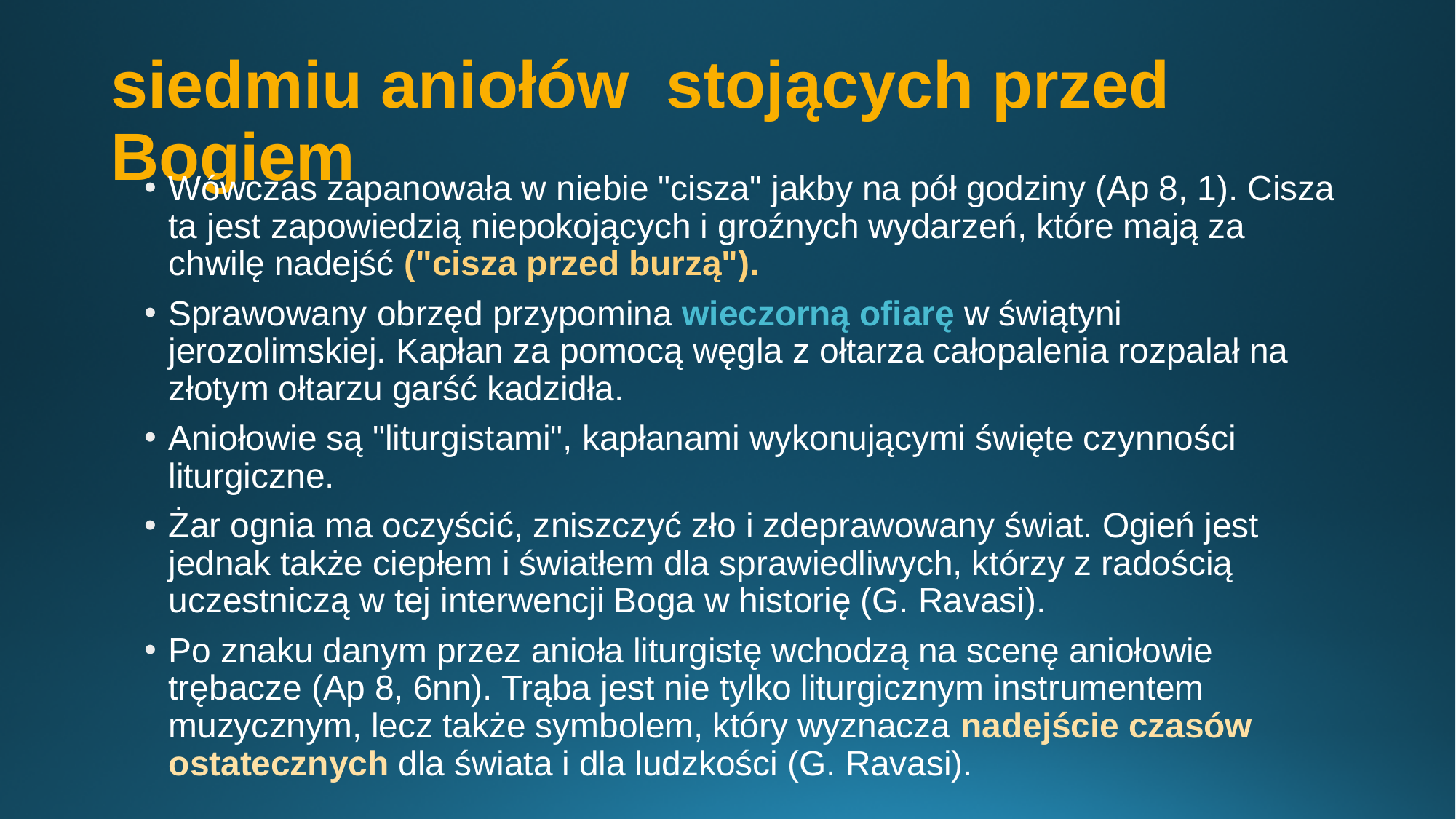

# siedmiu aniołów  stojących przed Bogiem
Wówczas zapanowała w niebie "cisza" jakby na pół godziny (Ap 8, 1). Cisza ta jest zapowiedzią niepokojących i groźnych wydarzeń, które mają za chwilę nadejść ("cisza przed burzą").
Sprawowany obrzęd przypomina wieczorną ofiarę w świątyni jerozolimskiej. Kapłan za pomocą węgla z ołtarza całopalenia rozpalał na złotym ołtarzu garść kadzidła.
Aniołowie są "liturgistami", kapłanami wykonującymi święte czynności liturgiczne.
Żar ognia ma oczyścić, zniszczyć zło i zdeprawowany świat. Ogień jest jednak także ciepłem i światłem dla sprawiedliwych, którzy z radością uczestniczą w tej interwencji Boga w historię (G. Ravasi).
Po znaku danym przez anioła liturgistę wchodzą na scenę aniołowie trębacze (Ap 8, 6nn). Trąba jest nie tylko liturgicznym instrumentem muzycznym, lecz także symbolem, który wyznacza nadejście czasów ostatecznych dla świata i dla ludzkości (G. Ravasi).